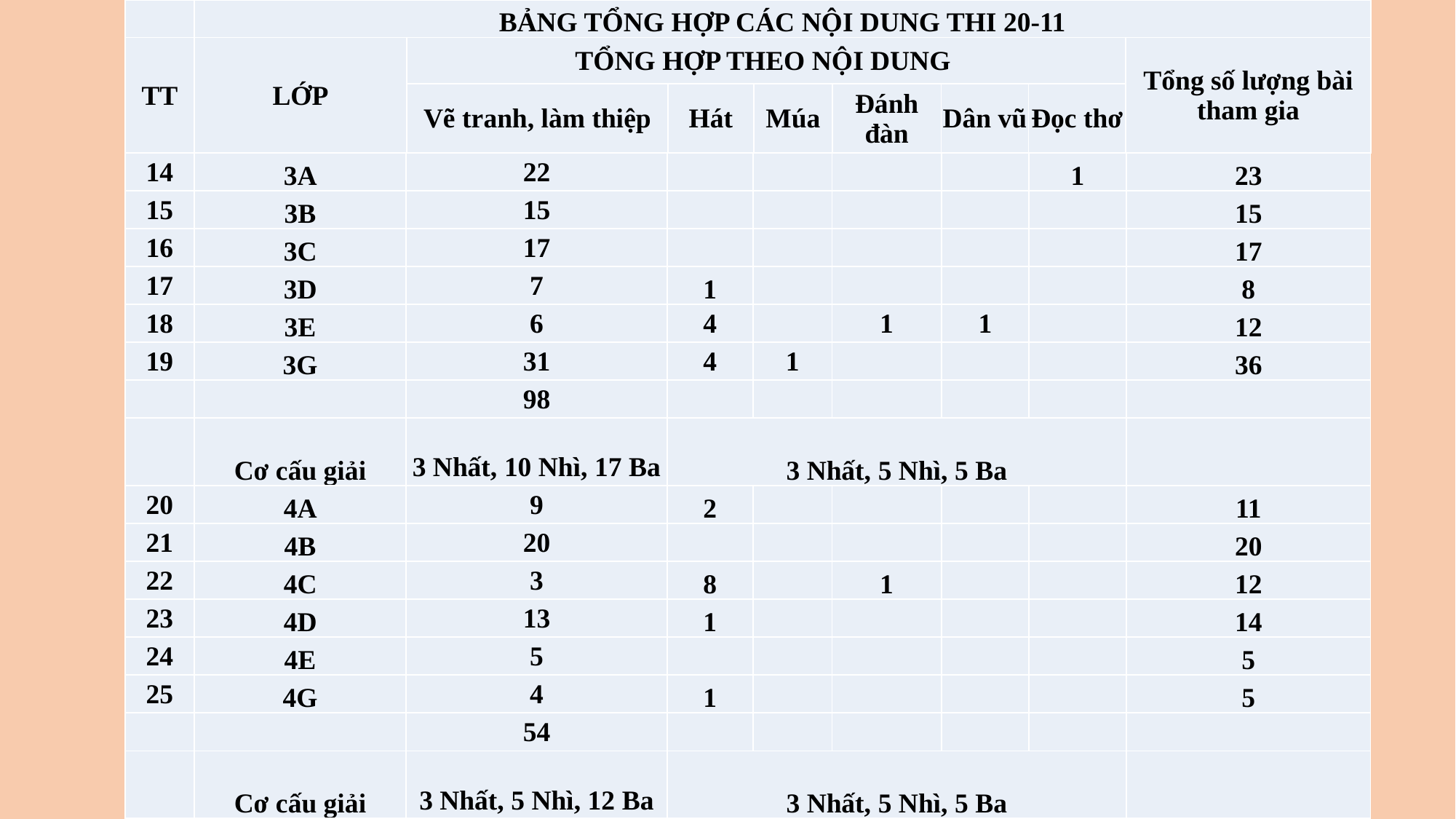

|  | BẢNG TỔNG HỢP CÁC NỘI DUNG THI 20-11 |  |  |  |  |  |  |  |
| --- | --- | --- | --- | --- | --- | --- | --- | --- |
| TT | LỚP | TỔNG HỢP THEO NỘI DUNG |  |  |  |  |  | Tổng số lượng bài tham gia |
|  |  | Vẽ tranh, làm thiệp | Hát | Múa | Đánh đàn | Dân vũ | Đọc thơ |  |
| 14 | 3A | 22 |  |  |  |  | 1 | 23 |
| --- | --- | --- | --- | --- | --- | --- | --- | --- |
| 15 | 3B | 15 |  |  |  |  |  | 15 |
| 16 | 3C | 17 |  |  |  |  |  | 17 |
| 17 | 3D | 7 | 1 |  |  |  |  | 8 |
| 18 | 3E | 6 | 4 |  | 1 | 1 |  | 12 |
| 19 | 3G | 31 | 4 | 1 |  |  |  | 36 |
|  |  | 98 |  |  |  |  |  |  |
|  | Cơ cấu giải | 3 Nhất, 10 Nhì, 17 Ba | 3 Nhất, 5 Nhì, 5 Ba |  |  |  |  |  |
| 20 | 4A | 9 | 2 |  |  |  |  | 11 |
| 21 | 4B | 20 |  |  |  |  |  | 20 |
| 22 | 4C | 3 | 8 |  | 1 |  |  | 12 |
| 23 | 4D | 13 | 1 |  |  |  |  | 14 |
| 24 | 4E | 5 |  |  |  |  |  | 5 |
| 25 | 4G | 4 | 1 |  |  |  |  | 5 |
|  |  | 54 |  |  |  |  |  |  |
|  | Cơ cấu giải | 3 Nhất, 5 Nhì, 12 Ba | 3 Nhất, 5 Nhì, 5 Ba |  |  |  |  |  |